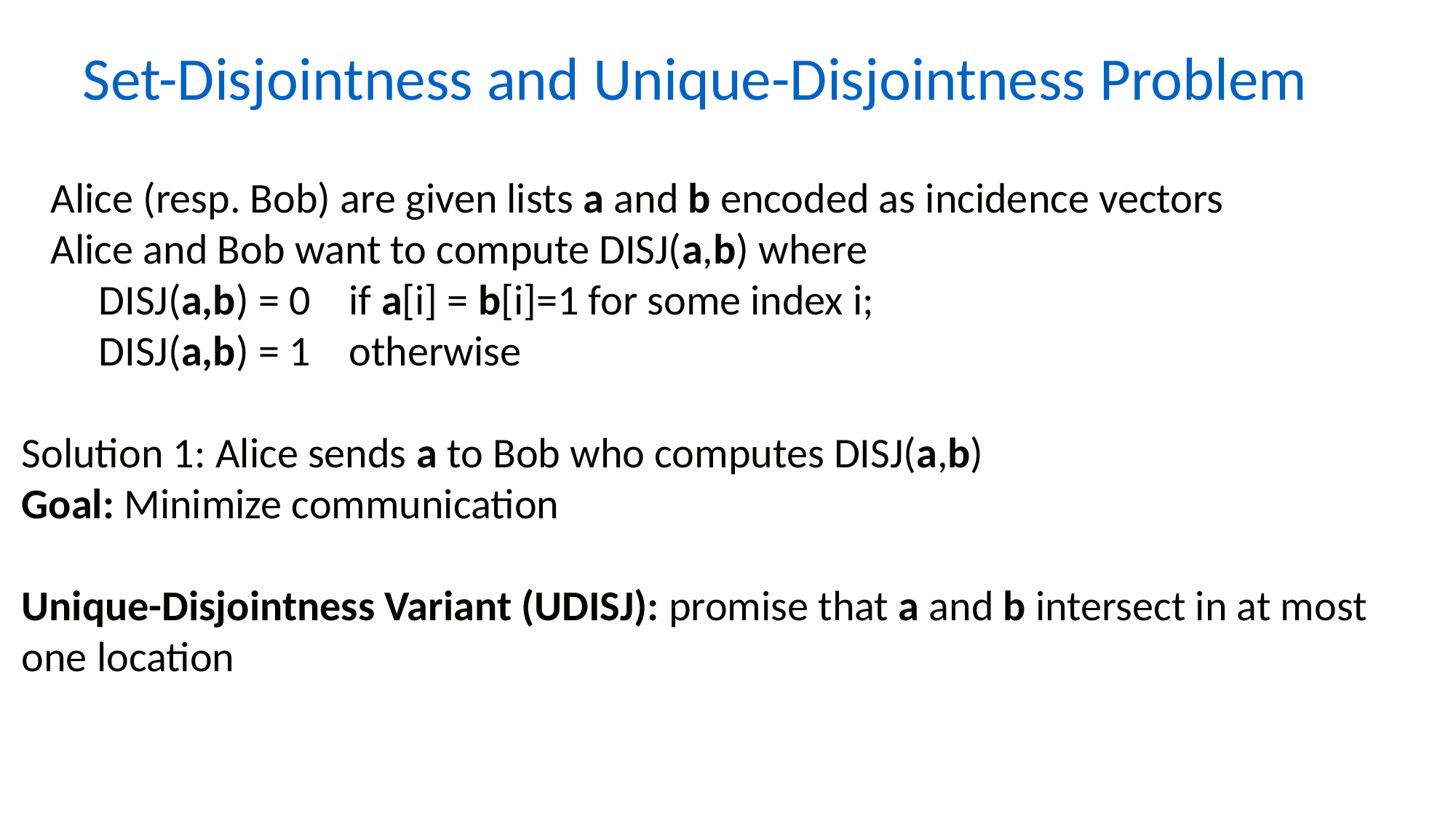

# Set-Disjointness and Unique-Disjointness Problem
   Alice (resp. Bob) are given lists a and b encoded as incidence vectors
   Alice and Bob want to compute DISJ(a,b) where
        DISJ(a,b) = 0    if a[i] = b[i]=1 for some index i;
        DISJ(a,b) = 1    otherwise

Solution 1: Alice sends a to Bob who computes DISJ(a,b)
Goal: Minimize communication

Unique-Disjointness Variant (UDISJ): promise that a and b intersect in at most one location